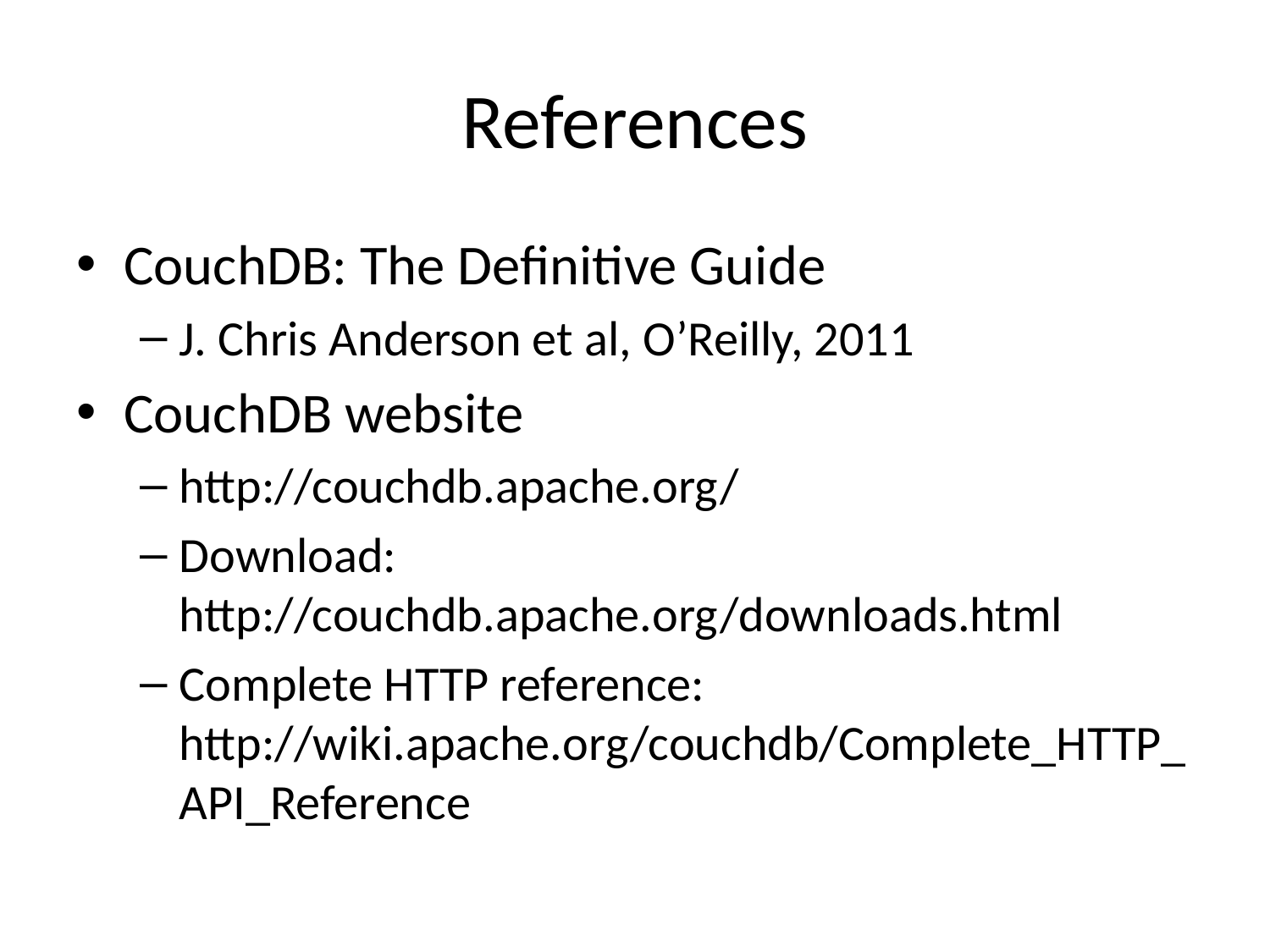

# References
CouchDB: The Definitive Guide
J. Chris Anderson et al, O’Reilly, 2011
CouchDB website
http://couchdb.apache.org/
Download: http://couchdb.apache.org/downloads.html
Complete HTTP reference: http://wiki.apache.org/couchdb/Complete_HTTP_API_Reference